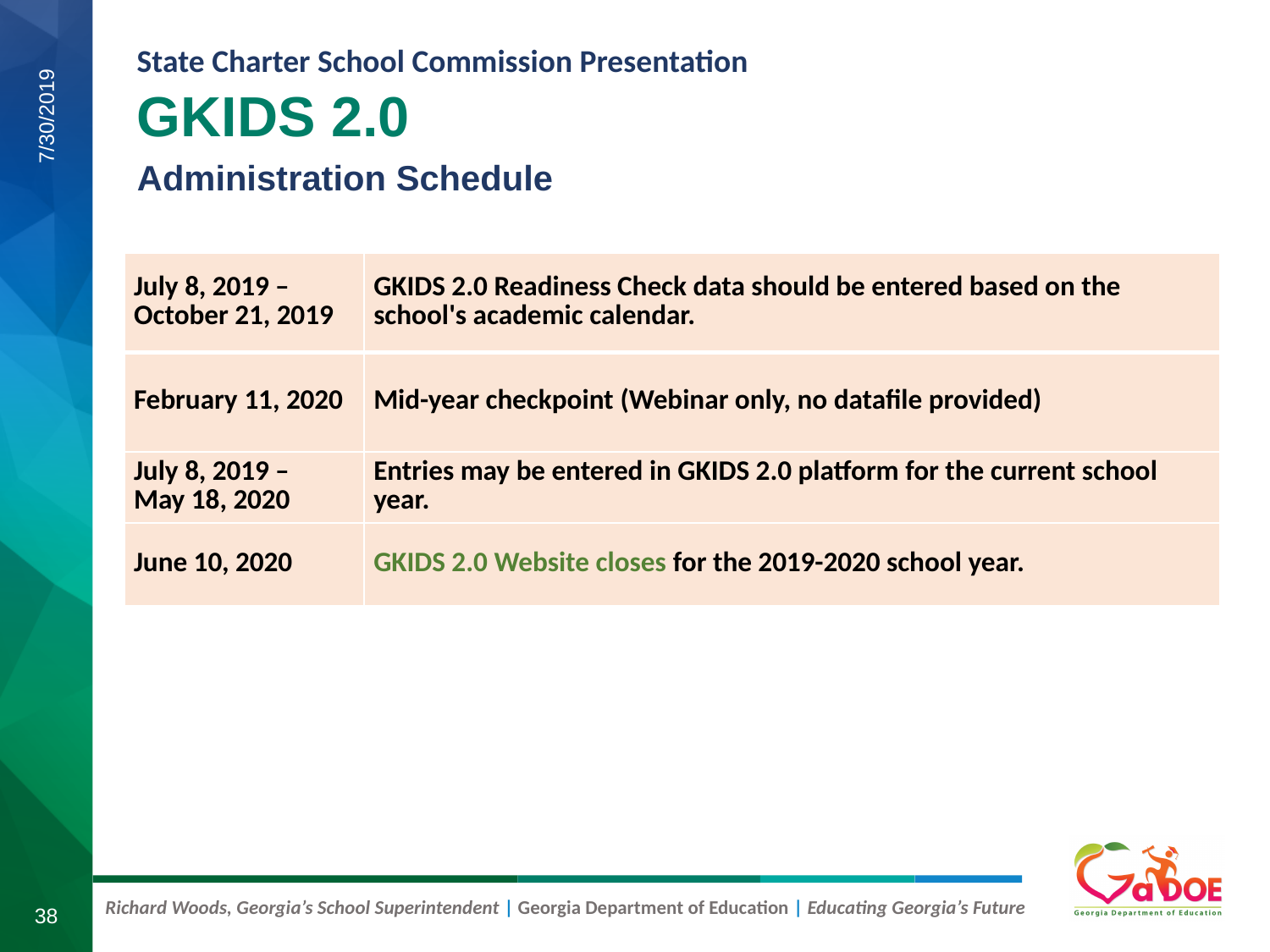

GKIDS 2.0
Administration Schedule
7/30/2019
| July 8, 2019 – October 21, 2019 | GKIDS 2.0 Readiness Check data should be entered based on the school's academic calendar. |
| --- | --- |
| February 11, 2020 | Mid-year checkpoint (Webinar only, no datafile provided) |
| July 8, 2019 – May 18, 2020 | Entries may be entered in GKIDS 2.0 platform for the current school year. |
| June 10, 2020 | GKIDS 2.0 Website closes for the 2019-2020 school year. |
38